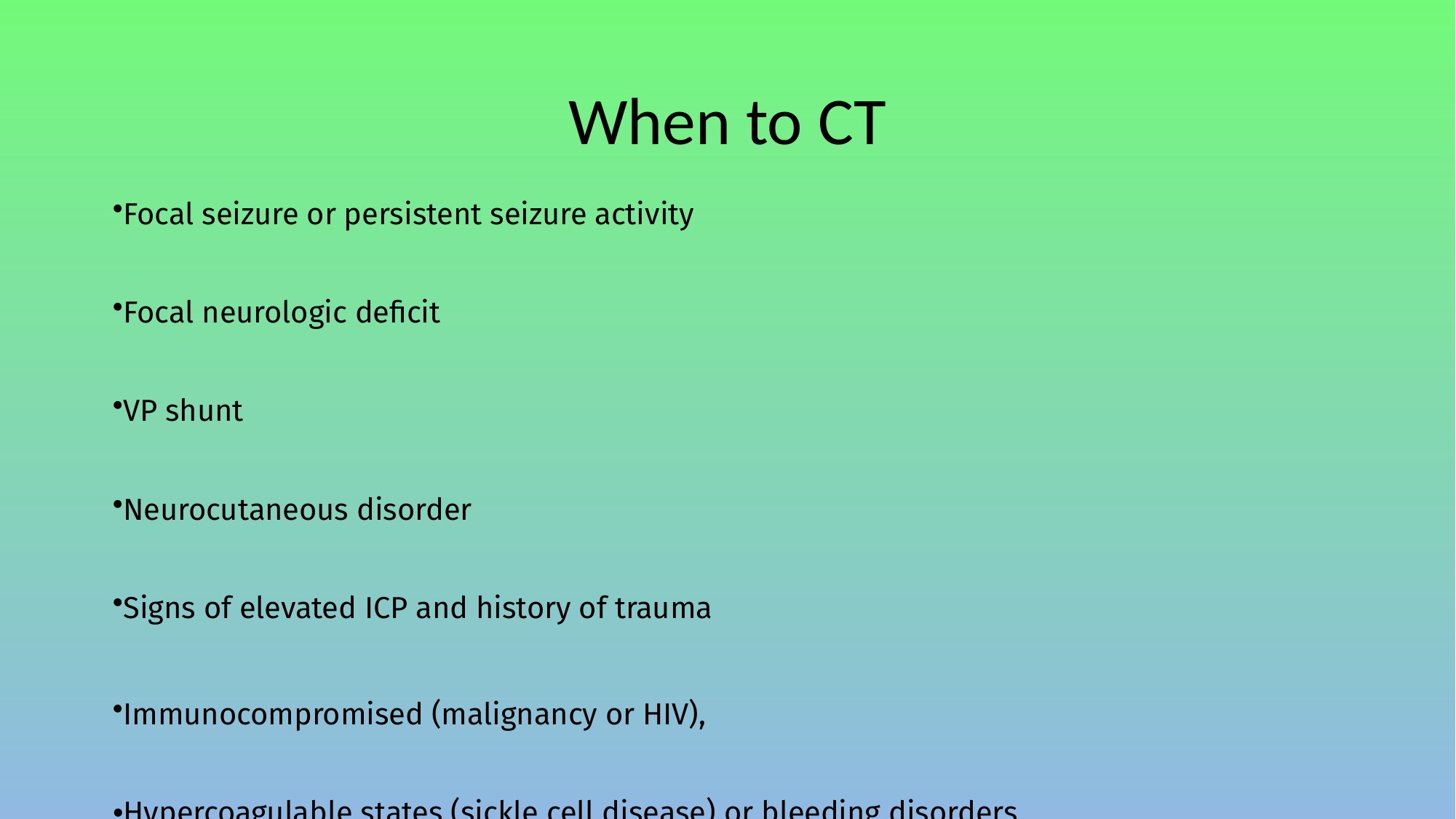

# When to CT
Focal seizure or persistent seizure activity
Focal neurologic deficit
VP shunt
Neurocutaneous disorder
Signs of elevated ICP and history of trauma

Immunocompromised (malignancy or HIV),
Hypercoagulable states (sickle cell disease) or bleeding disorders